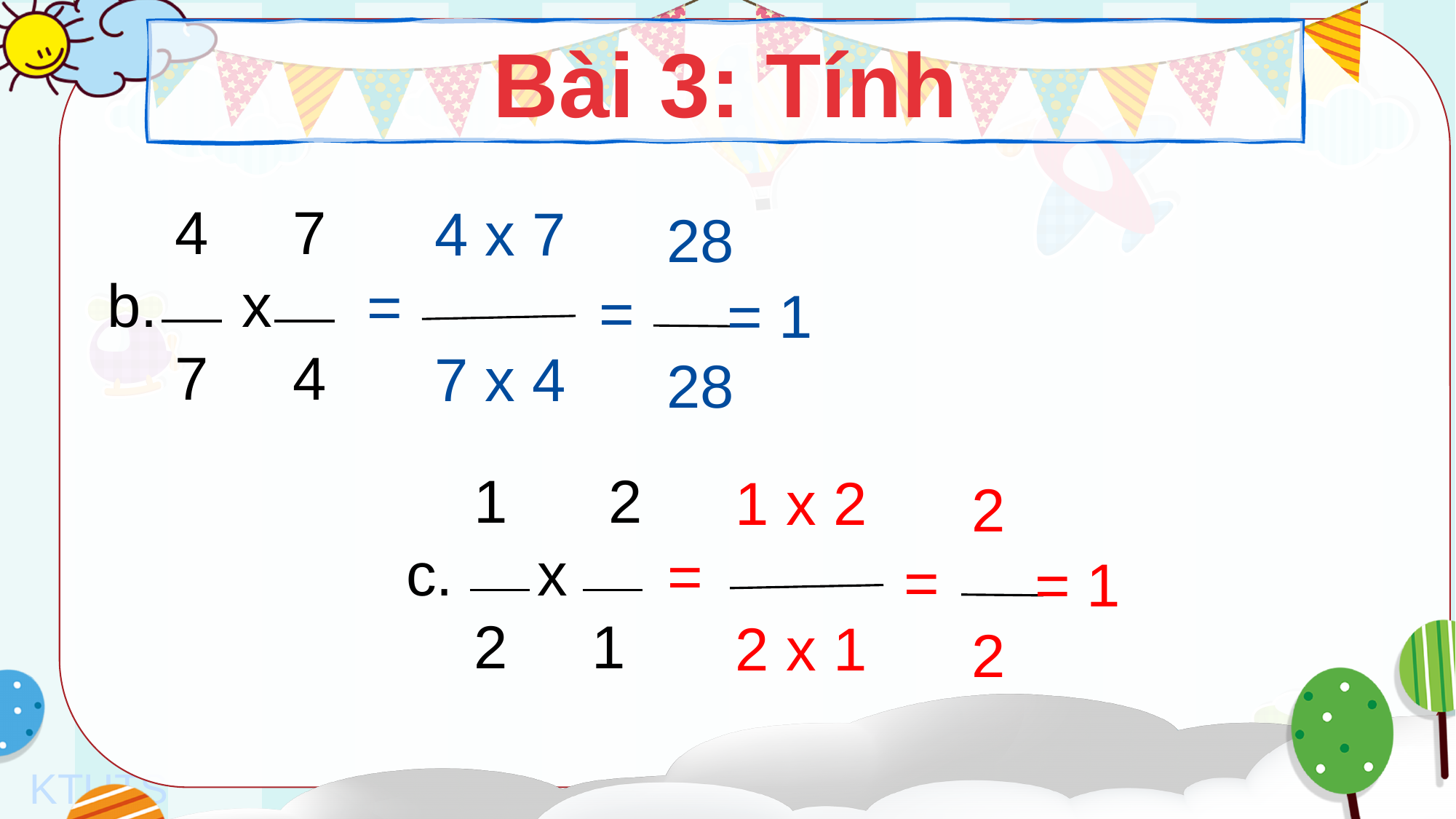

Bài 3: Tính
    4     7
b.     x
    7     4
    4 x 7
=
    7 x 4
    28
=
    28

= 1

    1      2
c.     x
    2     1
    1 x 2
=
    2 x 1
    2
=
    2

= 1